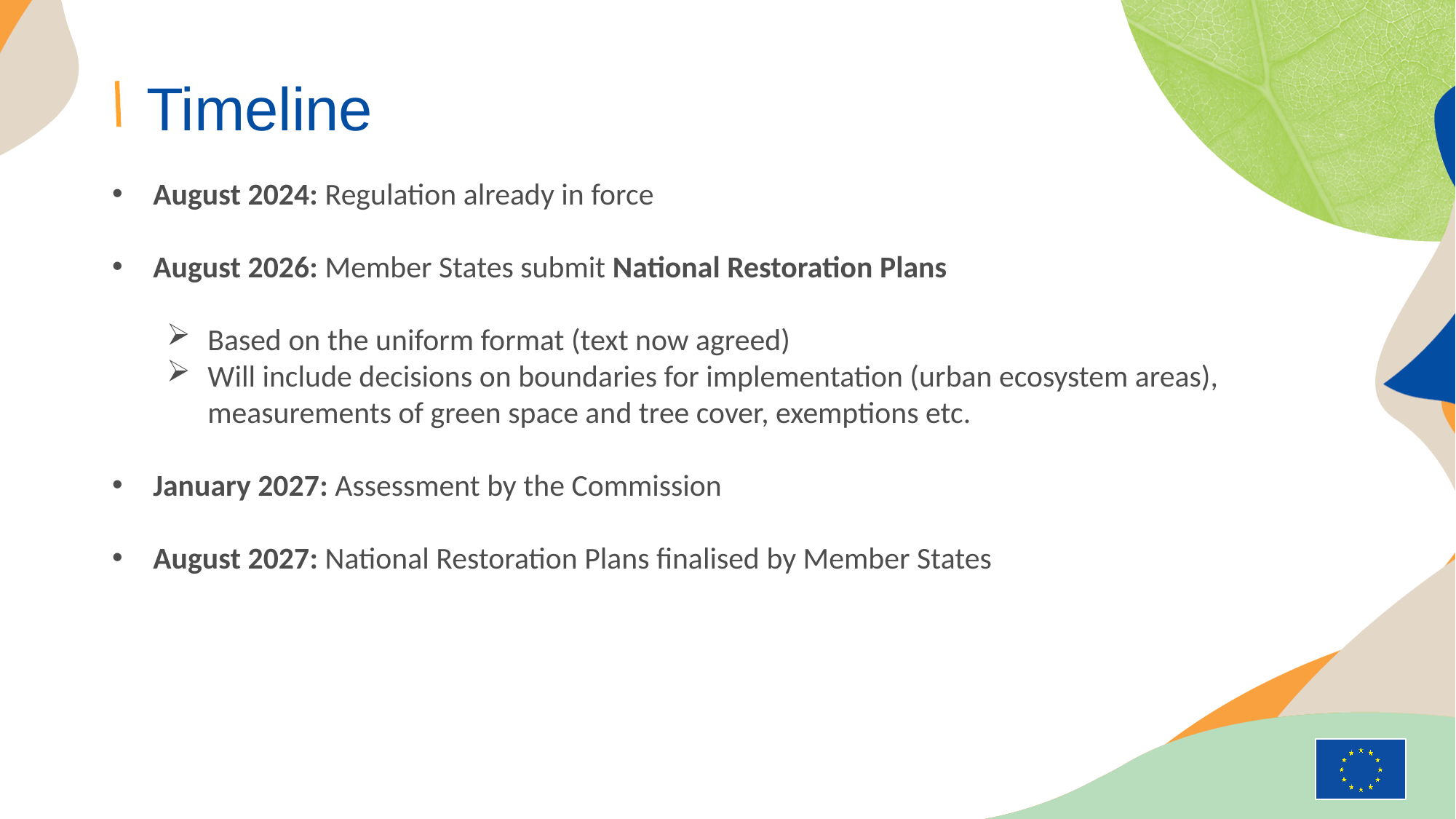

# Timeline
August 2024: Regulation already in force

August 2026: Member States submit National Restoration Plans

Based on the uniform format (text now agreed)
Will include decisions on boundaries for implementation (urban ecosystem areas), measurements of green space and tree cover, exemptions etc.

January 2027​: Assessment by the Commission ​

August 2027​: National Restoration Plans finalised by Member States​